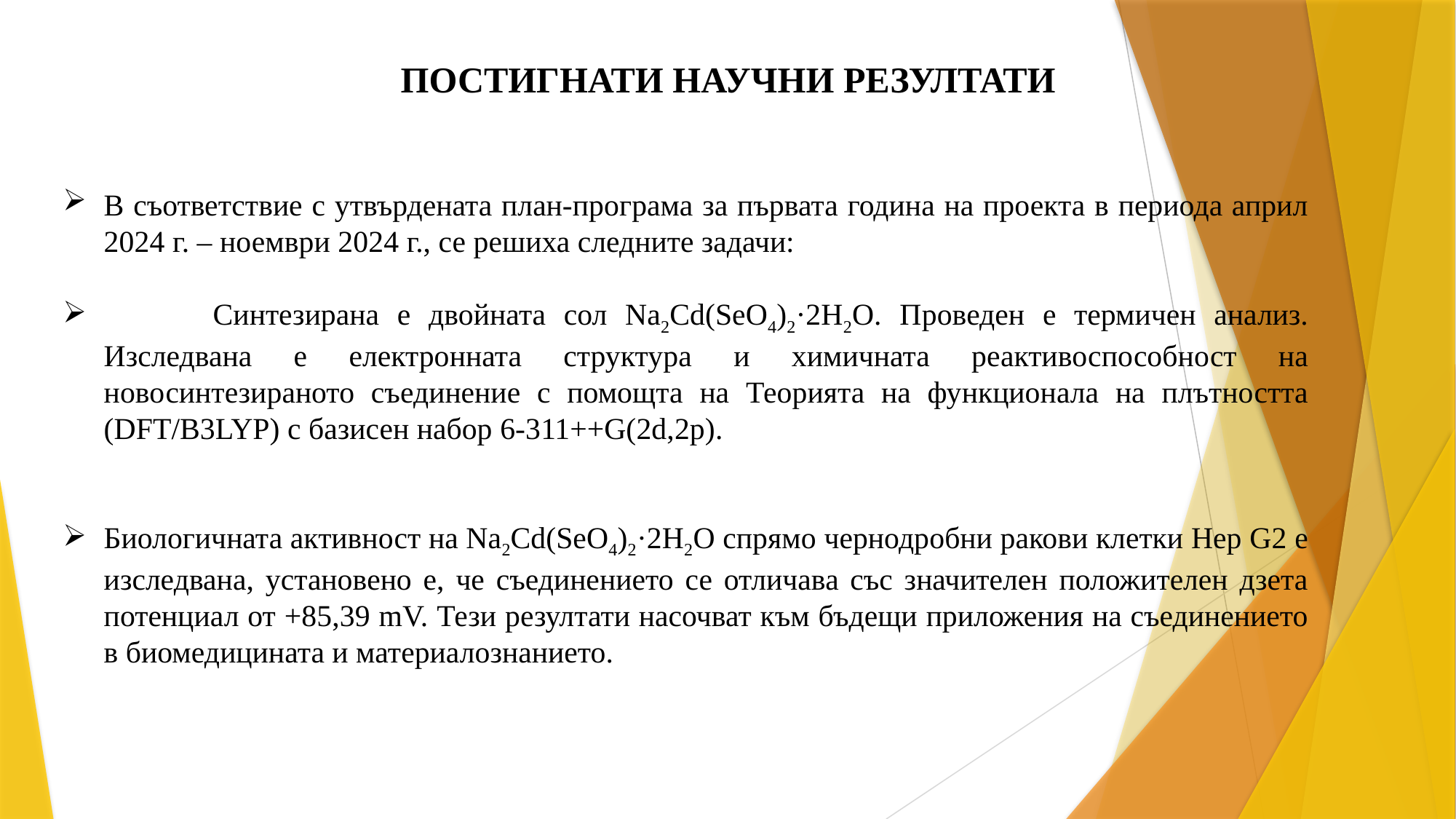

ПОСТИГНАТИ НАУЧНИ РЕЗУЛТАТИ

В съответствие с утвърдената план-програма за първата година на проекта в периода април 2024 г. – ноември 2024 г., се решиха следните задачи:

	Синтезирана е двойната сол Na2Cd(SeO4)2·2H2O. Проведен е термичен анализ. Изследвана е електронната структура и химичната реактивоспособност на новосинтезираното съединение с помощта на Теорията на функционала на плътността (DFT/B3LYP) с базисен набор 6-311++G(2d,2p).

Биологичната активност на Na2Cd(SeO4)2·2H2O спрямо чернодробни ракови клетки Hep G2 е изследвана, установено е, че съединението се отличава със значителен положителен дзета потенциал от +85,39 mV. Тези резултати насочват към бъдещи приложения на съединението в биомедицината и материалознанието.